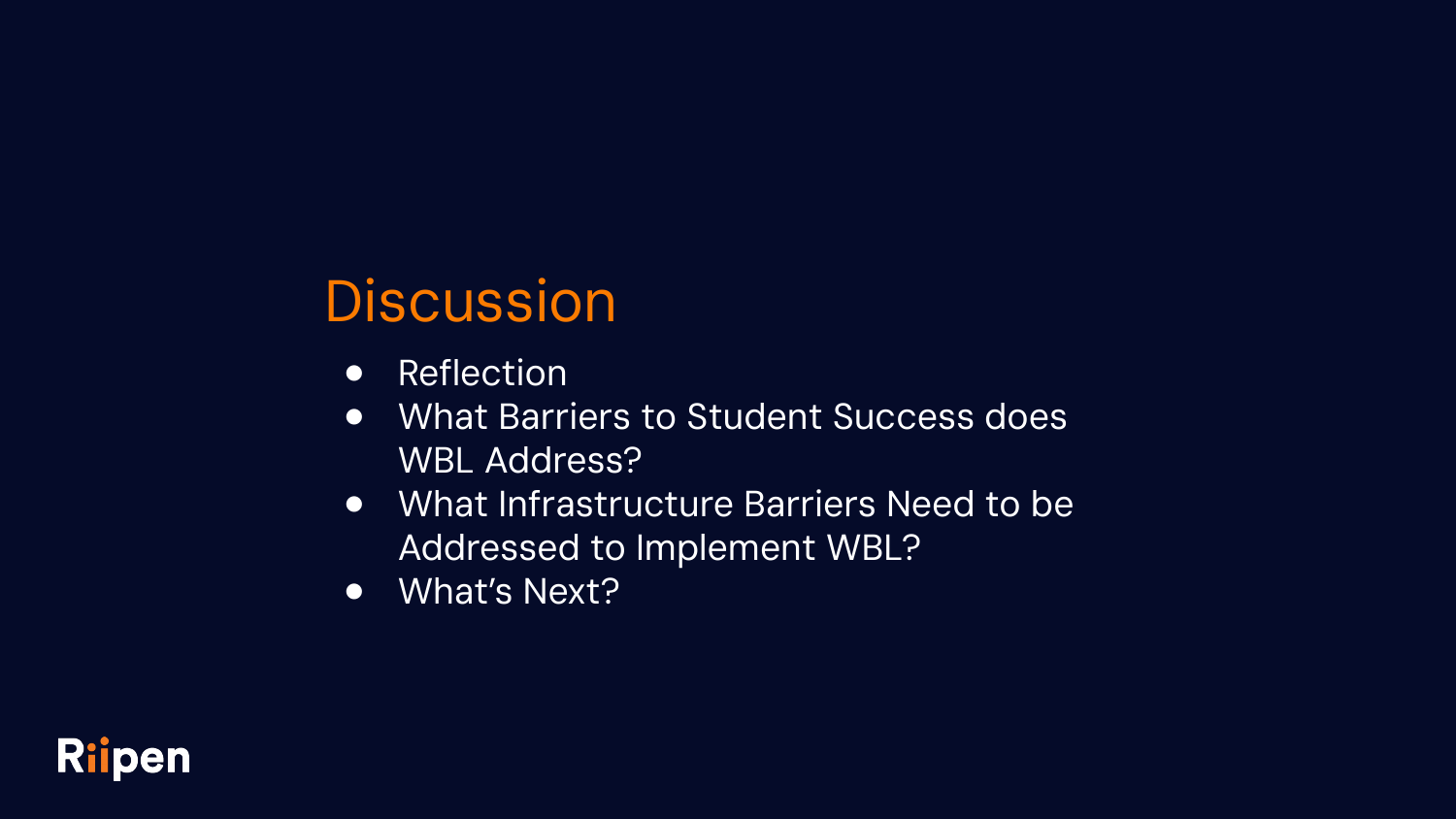

Discussion
Reflection
What Barriers to Student Success does WBL Address?
What Infrastructure Barriers Need to be Addressed to Implement WBL?
What’s Next?